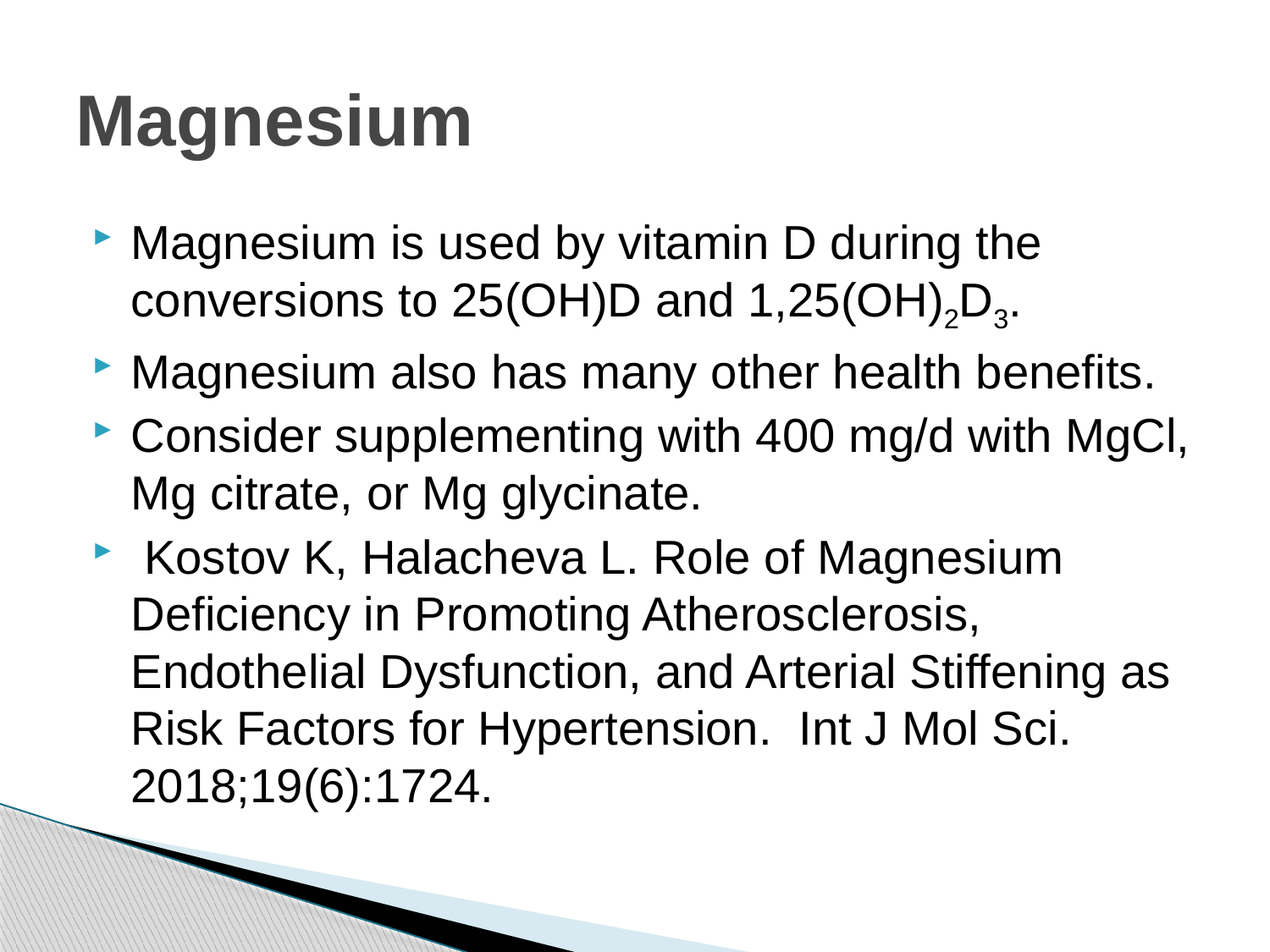

# Magnesium
Magnesium is used by vitamin D during the conversions to 25(OH)D and 1,25(OH)2D3.
Magnesium also has many other health benefits.
Consider supplementing with 400 mg/d with MgCl, Mg citrate, or Mg glycinate.
 Kostov K, Halacheva L. Role of Magnesium Deficiency in Promoting Atherosclerosis, Endothelial Dysfunction, and Arterial Stiffening as Risk Factors for Hypertension.  Int J Mol Sci. 2018;19(6):1724.